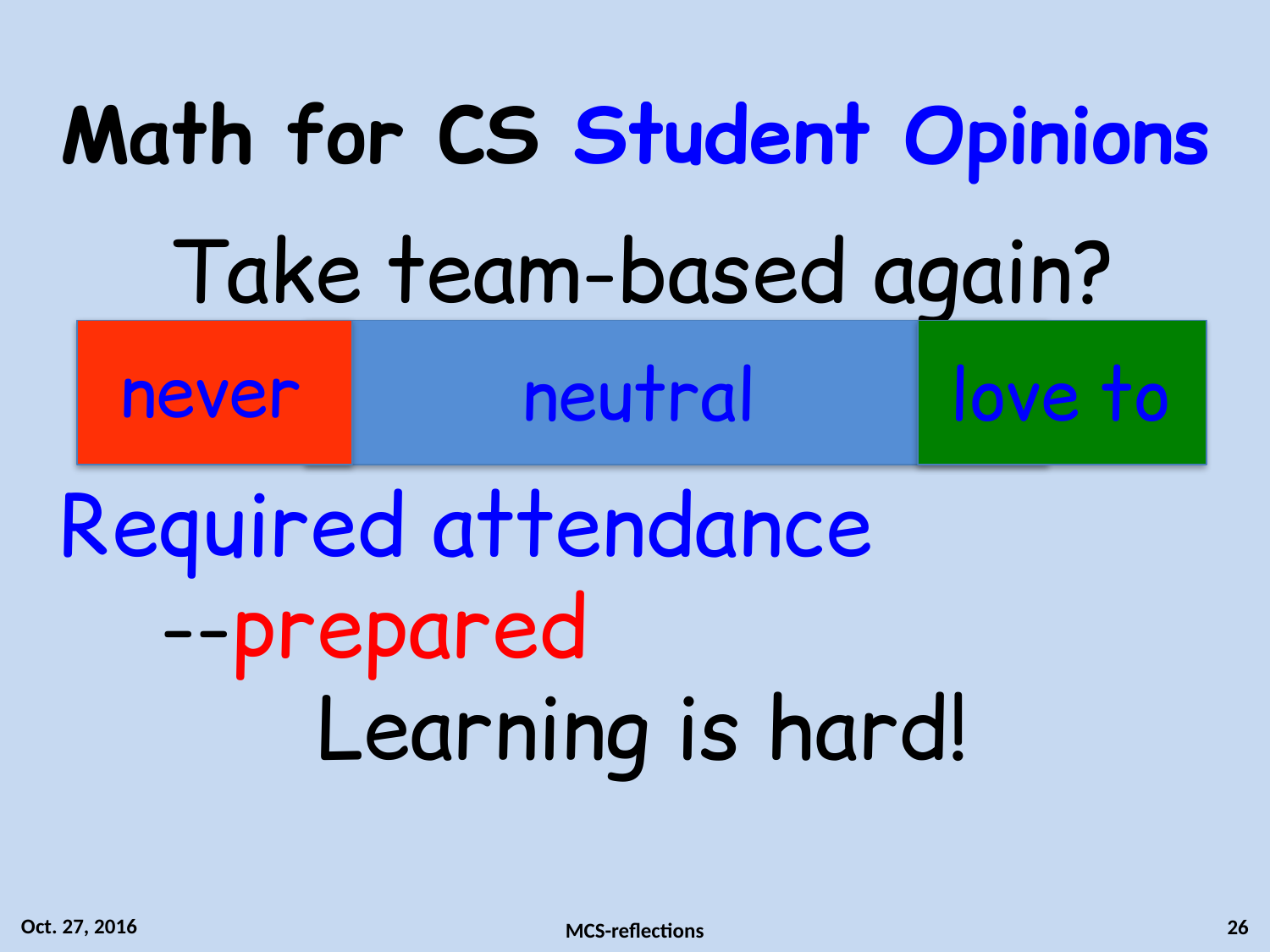

# Math for CS Student Opinions
Take team-based again?

Required attendance
    --prepared
Learning is hard!

never
neutral
love to
Oct. 27, 2016
26
MCS-reflections